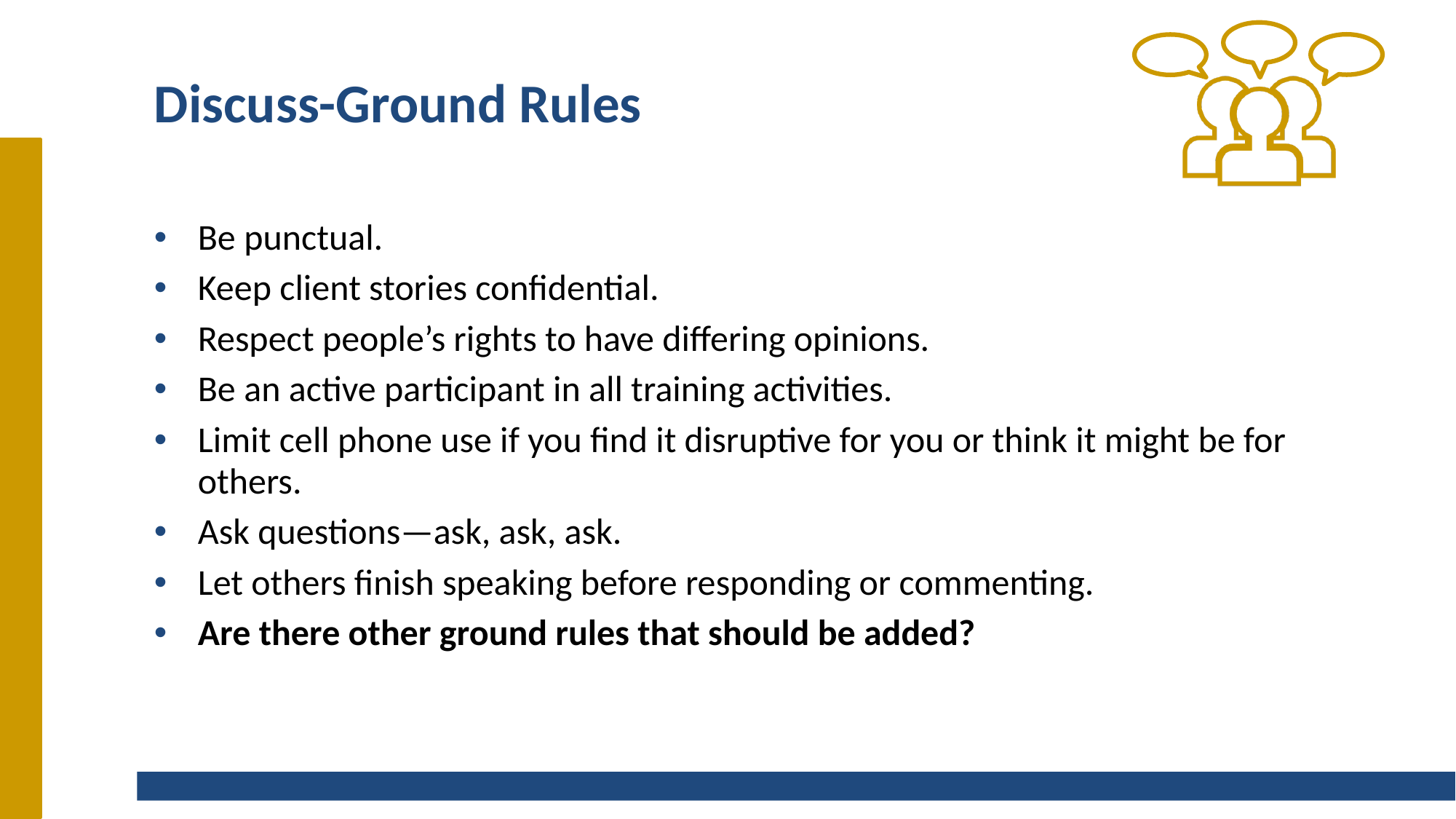

# Discuss-Ground Rules
Be punctual.
Keep client stories confidential.
Respect people’s rights to have differing opinions.
Be an active participant in all training activities.
Limit cell phone use if you find it disruptive for you or think it might be for others.
Ask questions—ask, ask, ask.
Let others finish speaking before responding or commenting.
Are there other ground rules that should be added?